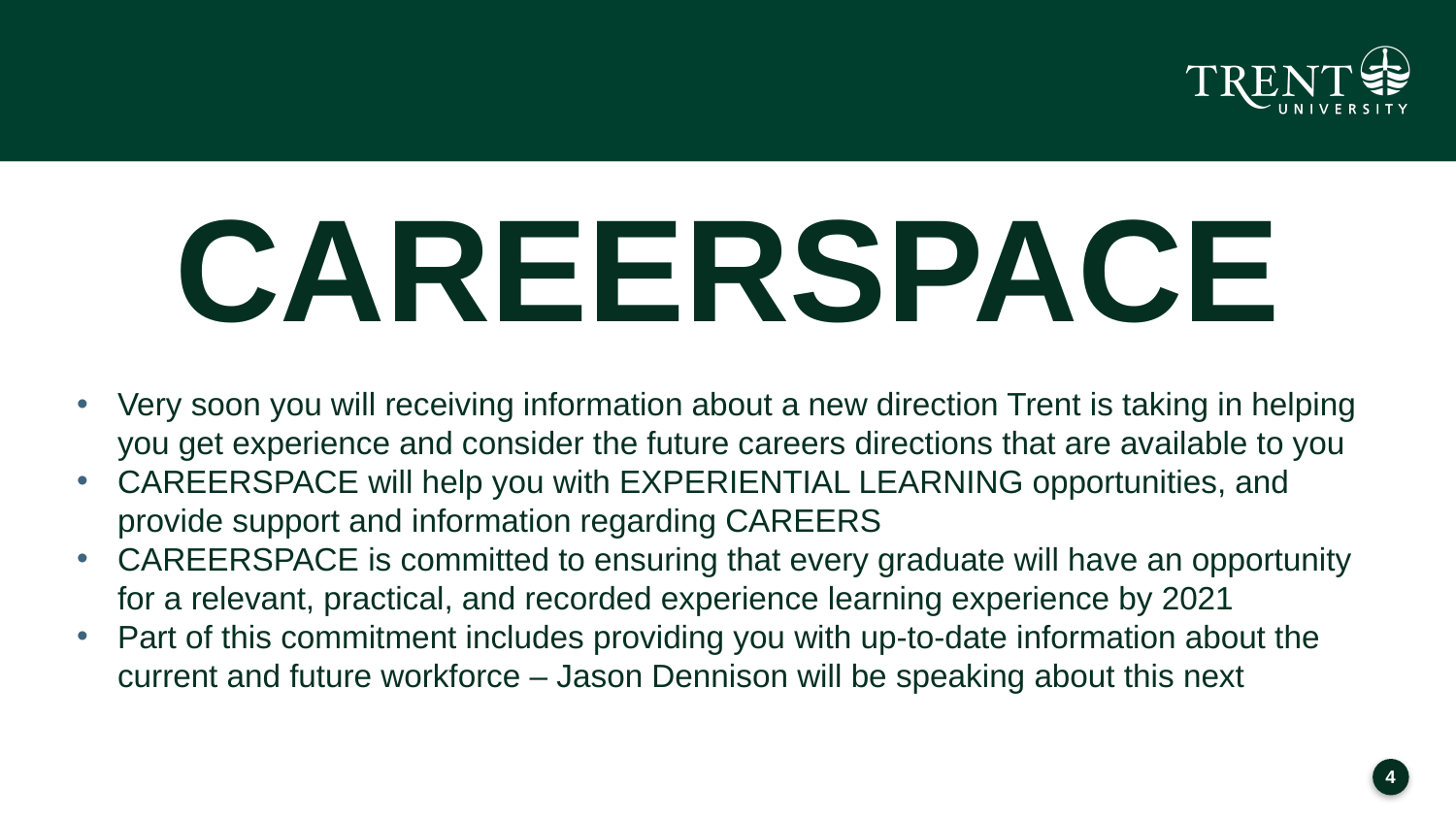

# CAREERSPACE
Very soon you will receiving information about a new direction Trent is taking in helping you get experience and consider the future careers directions that are available to you
CAREERSPACE will help you with EXPERIENTIAL LEARNING opportunities, and provide support and information regarding CAREERS
CAREERSPACE is committed to ensuring that every graduate will have an opportunity for a relevant, practical, and recorded experience learning experience by 2021
Part of this commitment includes providing you with up-to-date information about the current and future workforce – Jason Dennison will be speaking about this next

4